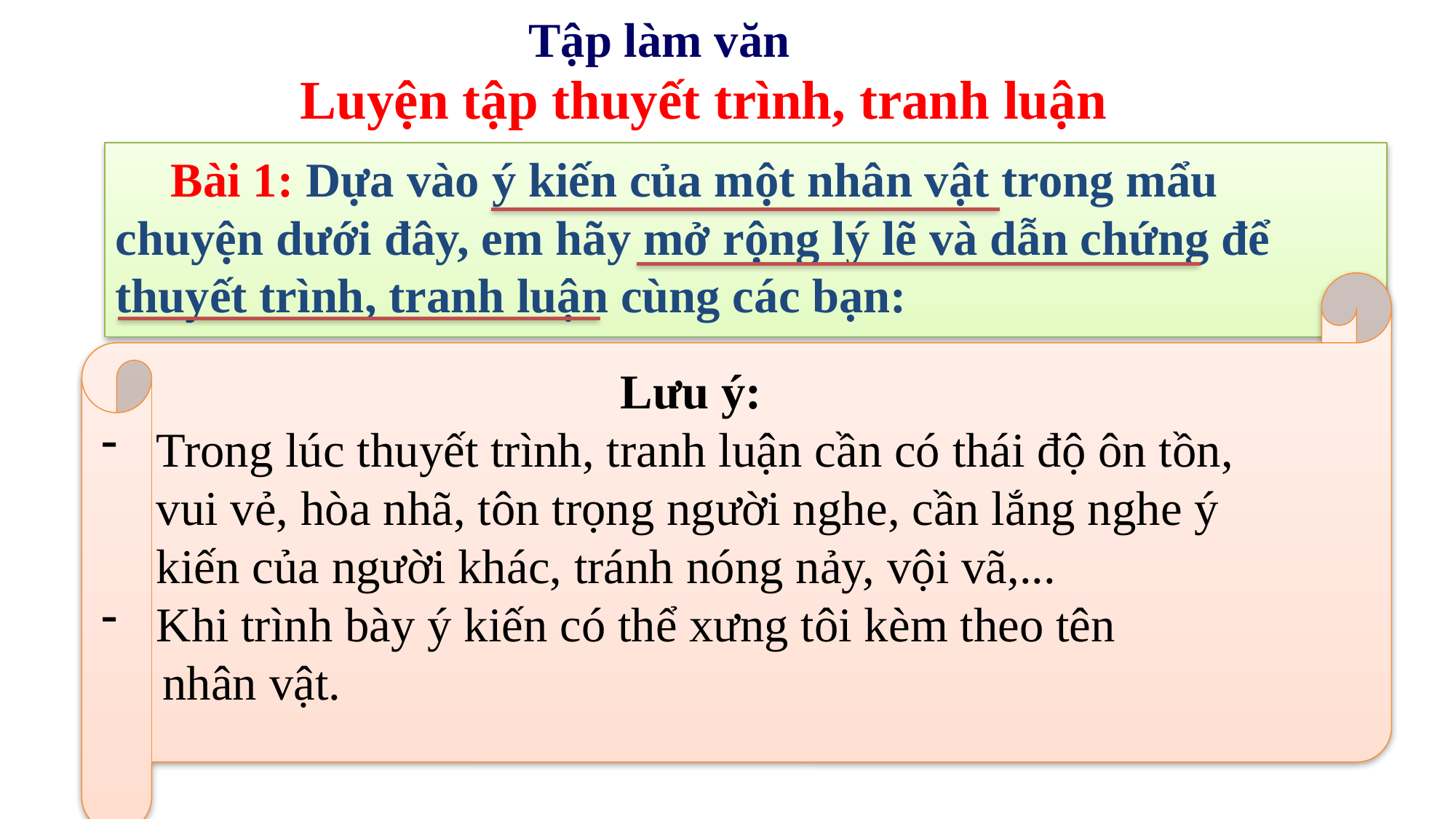

Tập làm văn
 Luyện tập thuyết trình, tranh luận
Bài 1: Dựa vào ý kiến của một nhân vật trong mẩu chuyện dưới đây, em hãy mở rộng lý lẽ và dẫn chứng để thuyết trình, tranh luận cùng các bạn:

Lưu ý:
Trong lúc thuyết trình, tranh luận cần có thái độ ôn tồn, vui vẻ, hòa nhã, tôn trọng người nghe, cần lắng nghe ý kiến của người khác, tránh nóng nảy, vội vã,...
Khi trình bày ý kiến có thể xưng tôi kèm theo tên
     nhân vật.